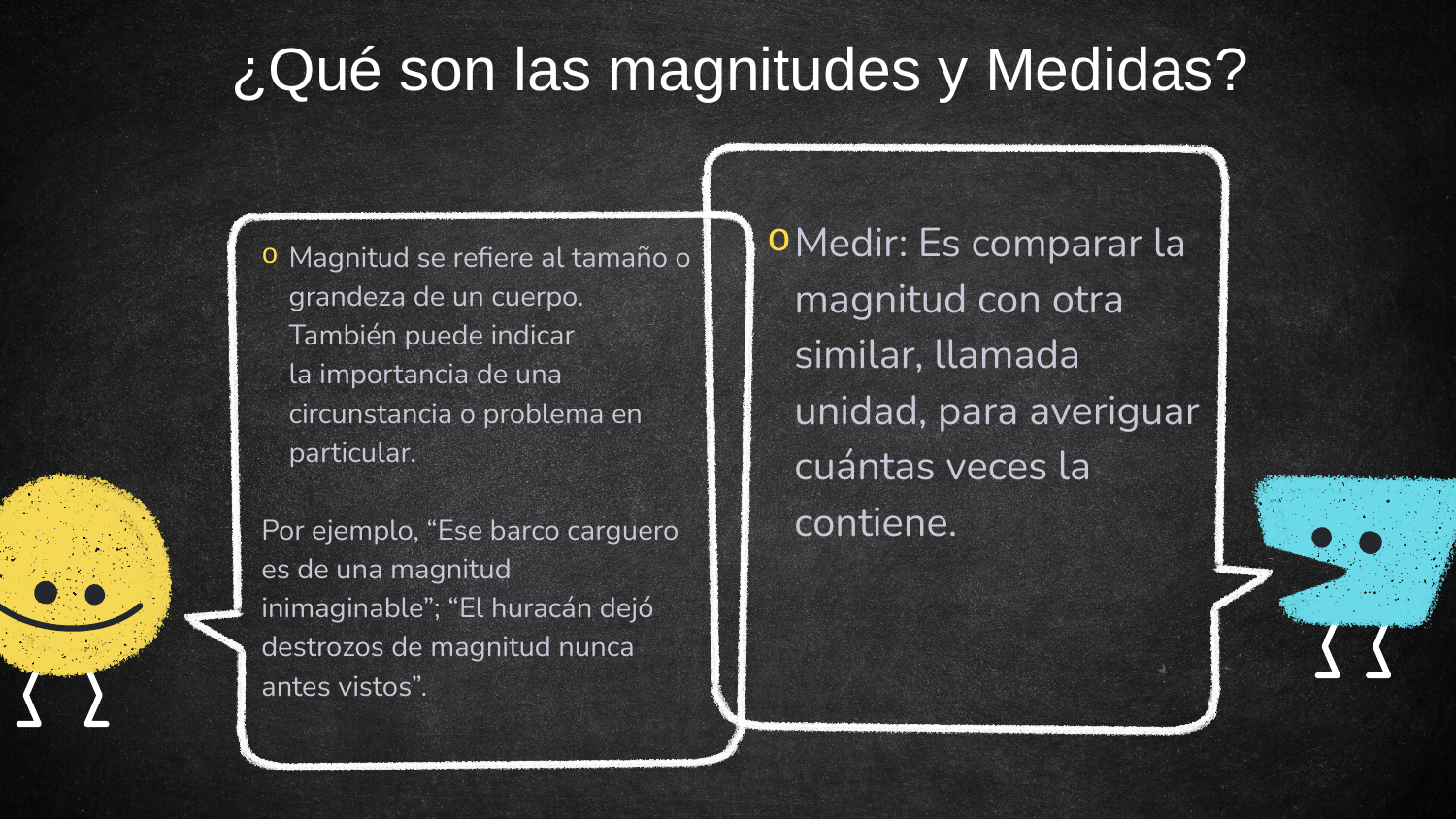

# ¿Qué son las magnitudes y Medidas?
Medir: Es comparar la magnitud con otra similar, llamada unidad, para averiguar cuántas veces la contiene.

Magnitud se refiere al tamaño o grandeza de un cuerpo. También puede indicar la importancia de una circunstancia o problema en particular.

Por ejemplo, “Ese barco carguero es de una magnitud inimaginable”; “El huracán dejó destrozos de magnitud nunca antes vistos”.